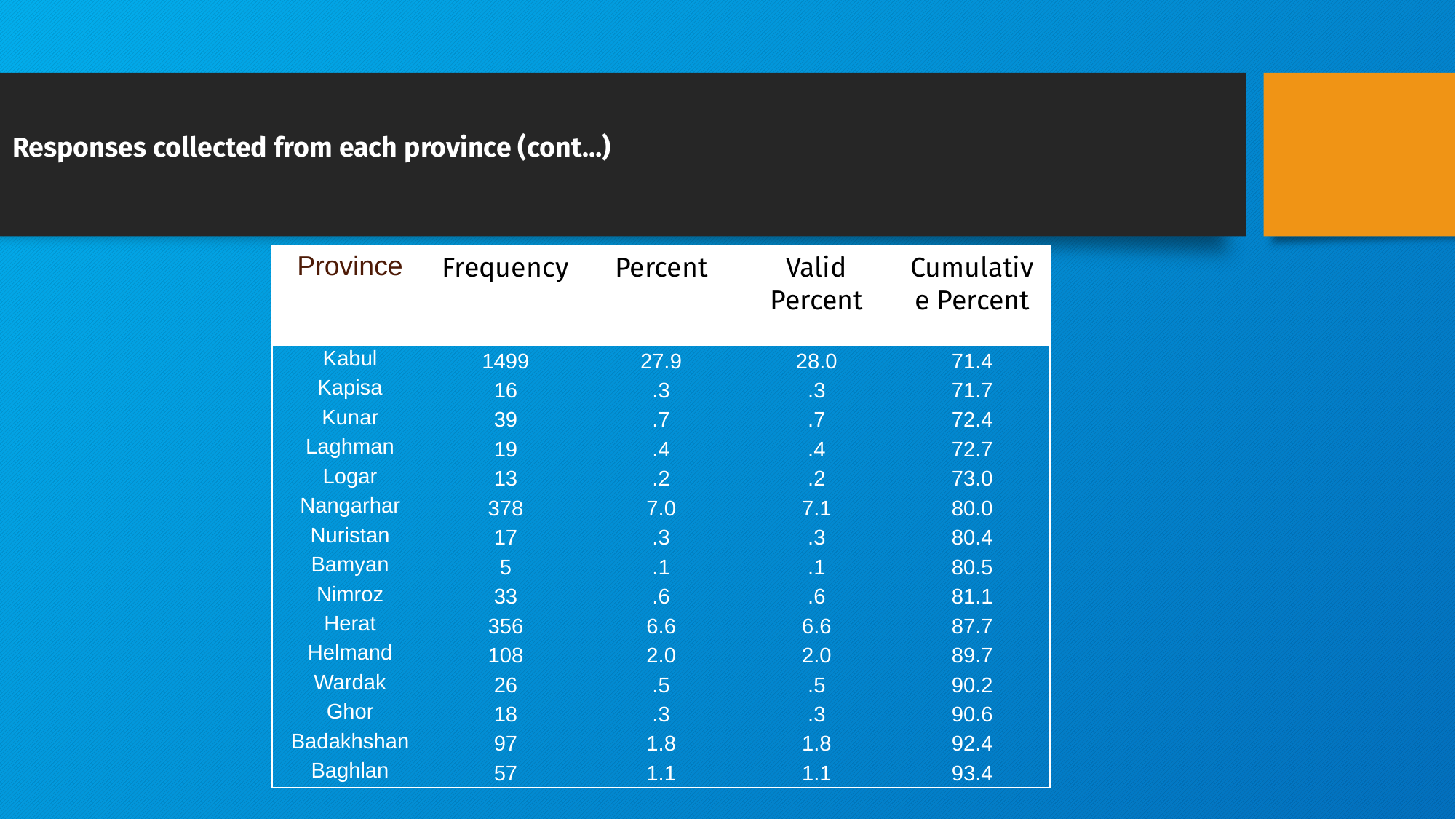

Responses collected from each province (cont…)
| Province | Frequency | Percent | Valid Percent | Cumulative Percent |
| --- | --- | --- | --- | --- |
| Kabul | 1499 | 27.9 | 28.0 | 71.4 |
| Kapisa | 16 | .3 | .3 | 71.7 |
| Kunar | 39 | .7 | .7 | 72.4 |
| Laghman | 19 | .4 | .4 | 72.7 |
| Logar | 13 | .2 | .2 | 73.0 |
| Nangarhar | 378 | 7.0 | 7.1 | 80.0 |
| Nuristan | 17 | .3 | .3 | 80.4 |
| Bamyan | 5 | .1 | .1 | 80.5 |
| Nimroz | 33 | .6 | .6 | 81.1 |
| Herat | 356 | 6.6 | 6.6 | 87.7 |
| Helmand | 108 | 2.0 | 2.0 | 89.7 |
| Wardak | 26 | .5 | .5 | 90.2 |
| Ghor | 18 | .3 | .3 | 90.6 |
| Badakhshan | 97 | 1.8 | 1.8 | 92.4 |
| Baghlan | 57 | 1.1 | 1.1 | 93.4 |